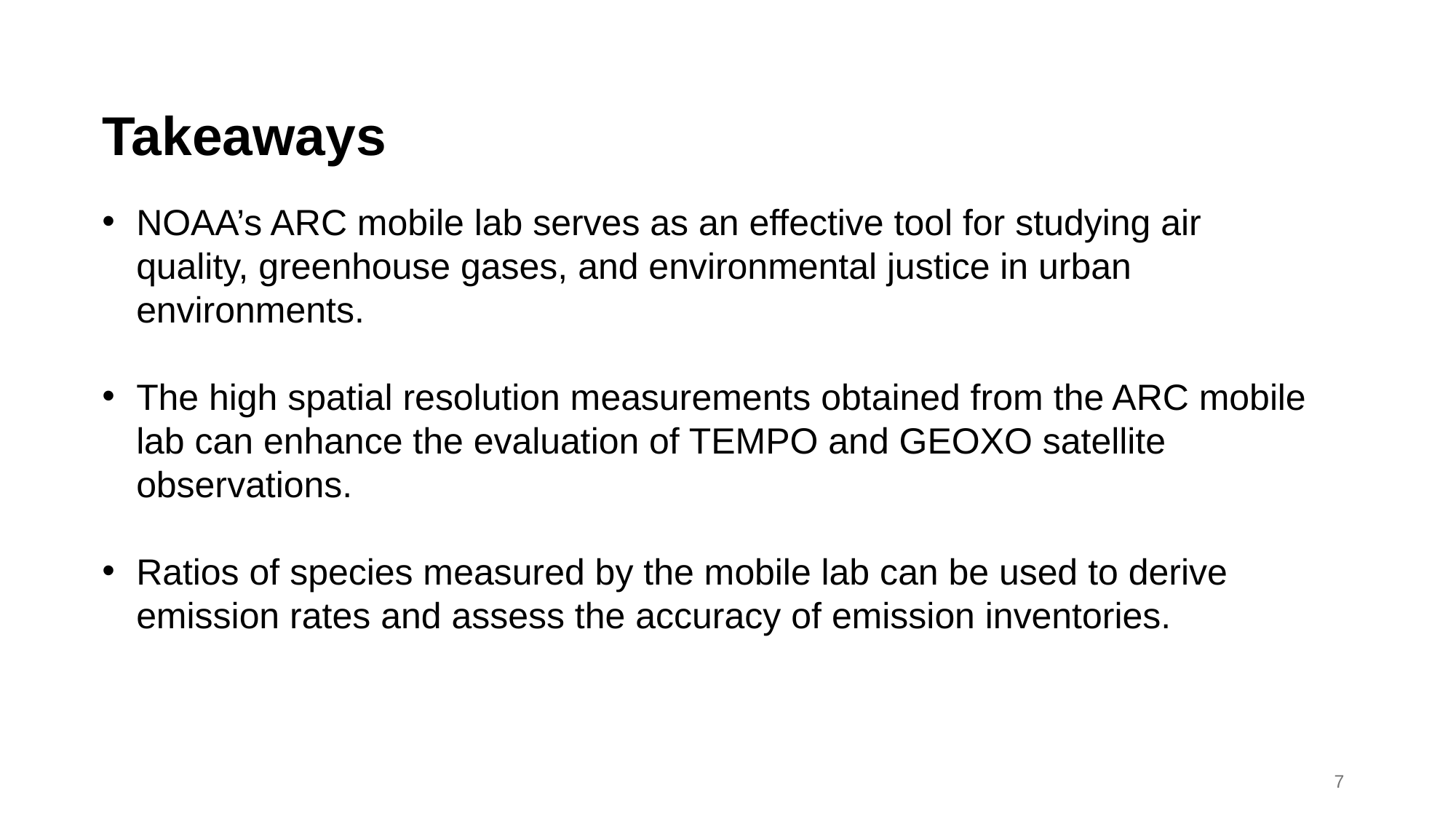

Takeaways

NOAA’s ARC mobile lab serves as an effective tool for studying air quality, greenhouse gases, and environmental justice in urban environments.

The high spatial resolution measurements obtained from the ARC mobile lab can enhance the evaluation of TEMPO and GEOXO satellite observations.

Ratios of species measured by the mobile lab can be used to derive emission rates and assess the accuracy of emission inventories.

7